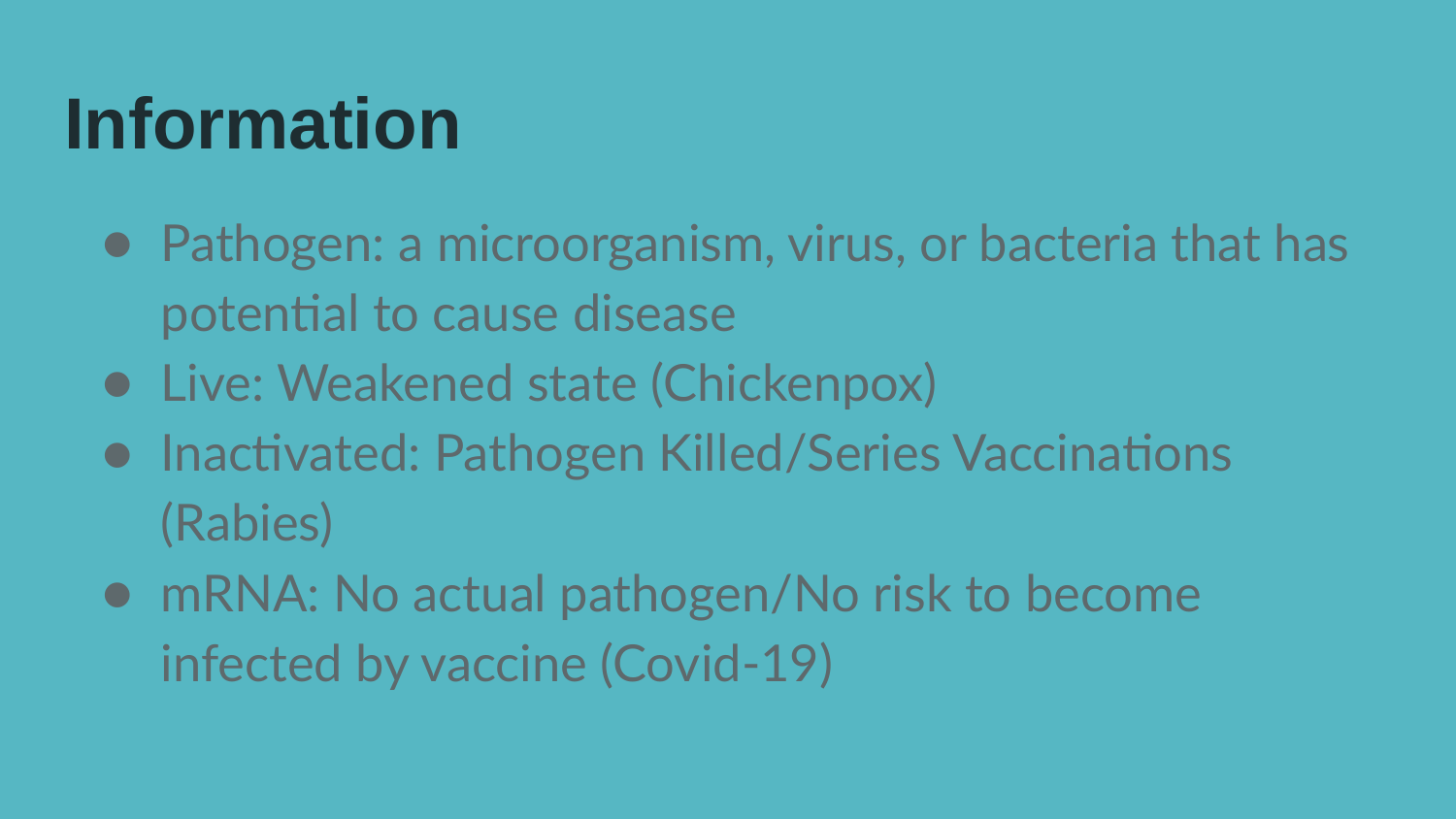

# Information
Pathogen: a microorganism, virus, or bacteria that has potential to cause disease
Live: Weakened state (Chickenpox)
Inactivated: Pathogen Killed/Series Vaccinations (Rabies)
mRNA: No actual pathogen/No risk to become infected by vaccine (Covid-19)